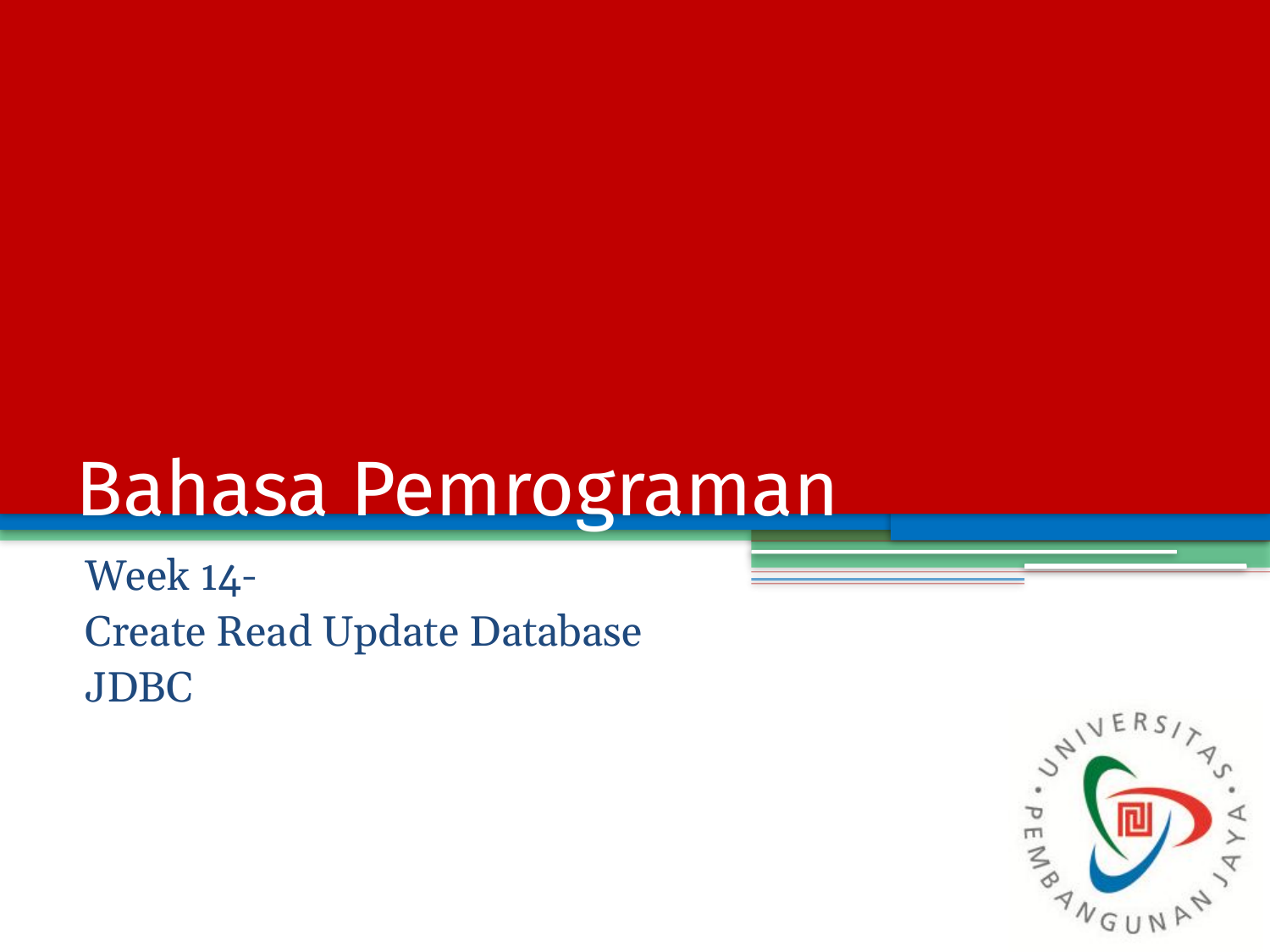

# Bahasa Pemrograman
Week 14-
Create Read Update Database
JDBC